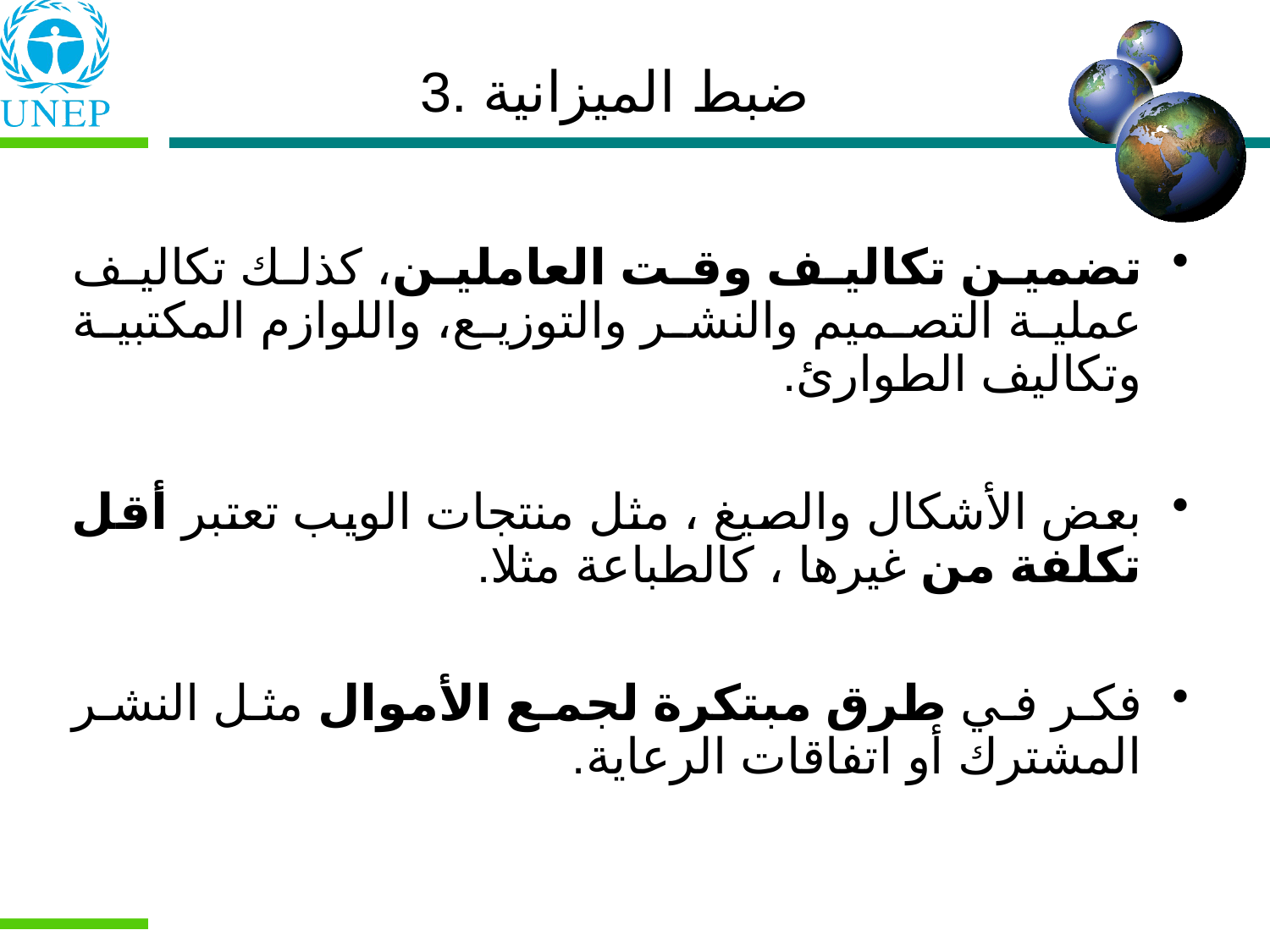

3. ضبط الميزانية
تضمين تكاليف وقت العاملين، كذلك تكاليف عملية التصميم والنشر والتوزيع، واللوازم المكتبية وتكاليف الطوارئ.
بعض الأشكال والصيغ ، مثل منتجات الويب تعتبر أقل تكلفة من غيرها ، كالطباعة مثلا.
فكر في طرق مبتكرة لجمع الأموال مثل النشر المشترك أو اتفاقات الرعاية.